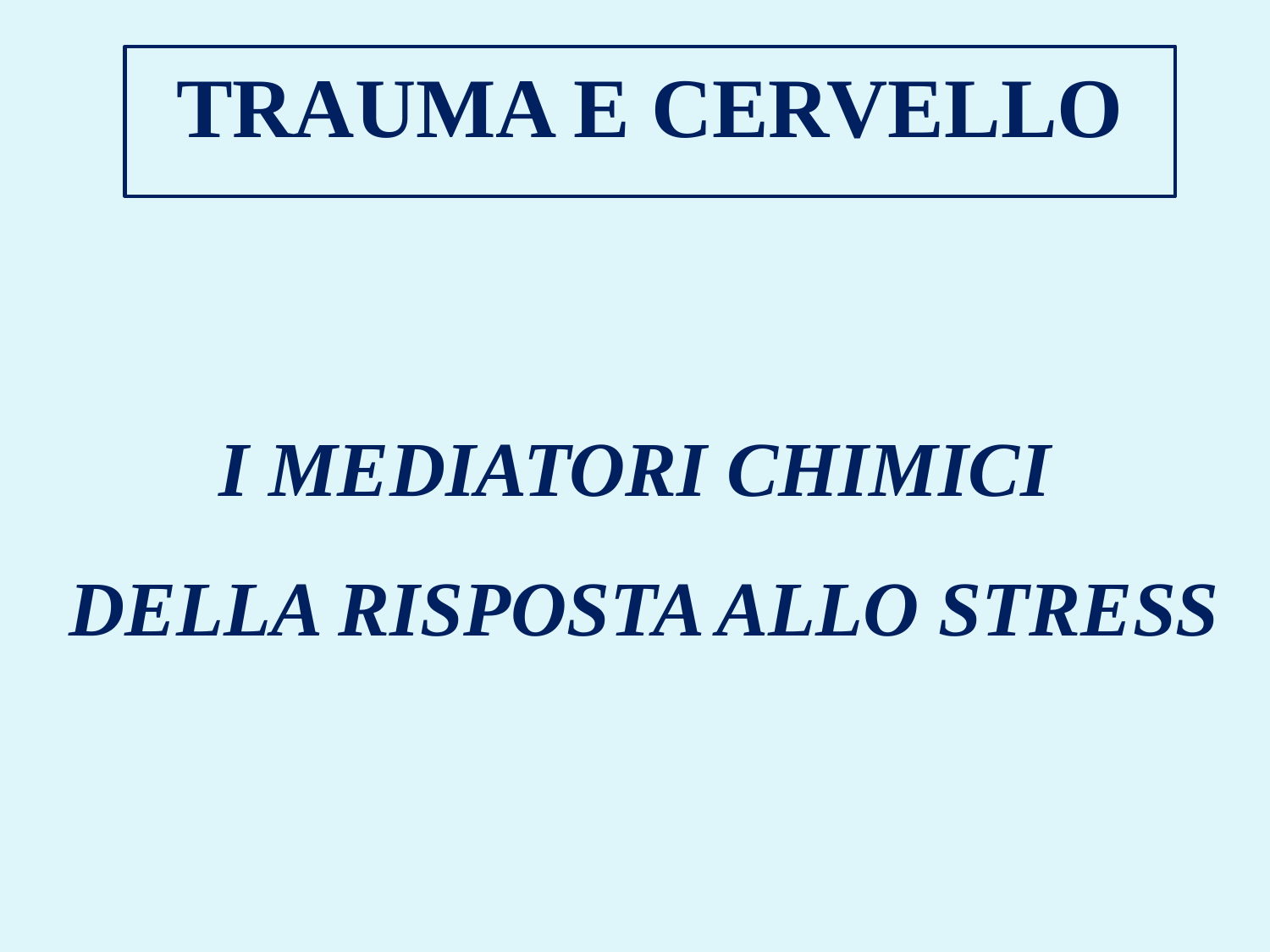

TRAUMA E CERVELLO
I MEDIATORI CHIMICI
DELLA RISPOSTA ALLO STRESS